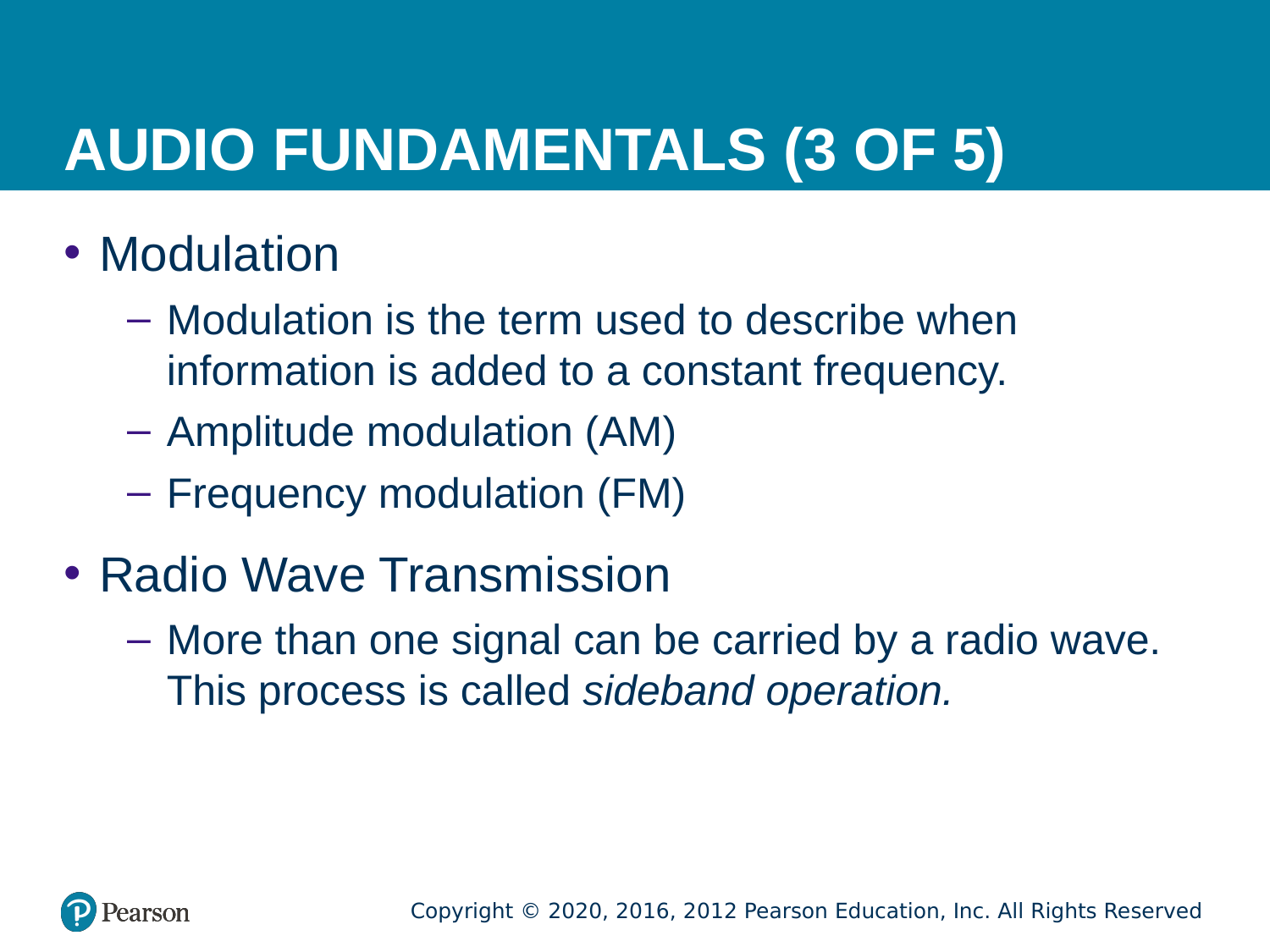

# AUDIO FUNDAMENTALS (3 OF 5)
Modulation
Modulation is the term used to describe when information is added to a constant frequency.
Amplitude modulation (AM)
Frequency modulation (FM)
Radio Wave Transmission
More than one signal can be carried by a radio wave. This process is called sideband operation.